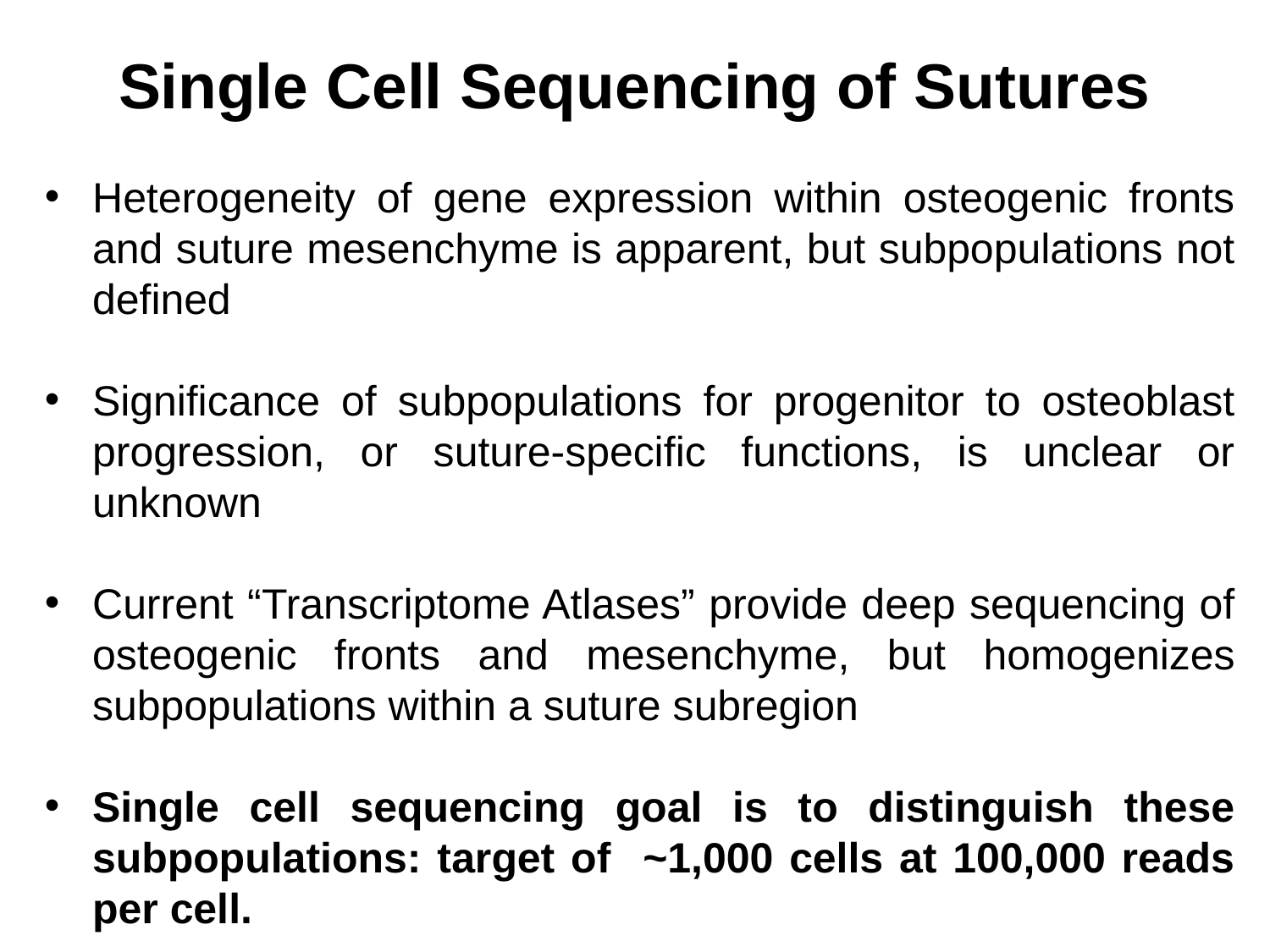

# Single Cell Sequencing of Sutures
Heterogeneity of gene expression within osteogenic fronts and suture mesenchyme is apparent, but subpopulations not defined

Significance of subpopulations for progenitor to osteoblast progression, or suture-specific functions, is unclear or unknown

Current “Transcriptome Atlases” provide deep sequencing of osteogenic fronts and mesenchyme, but homogenizes subpopulations within a suture subregion

Single cell sequencing goal is to distinguish these subpopulations: target of  ~1,000 cells at 100,000 reads per cell.